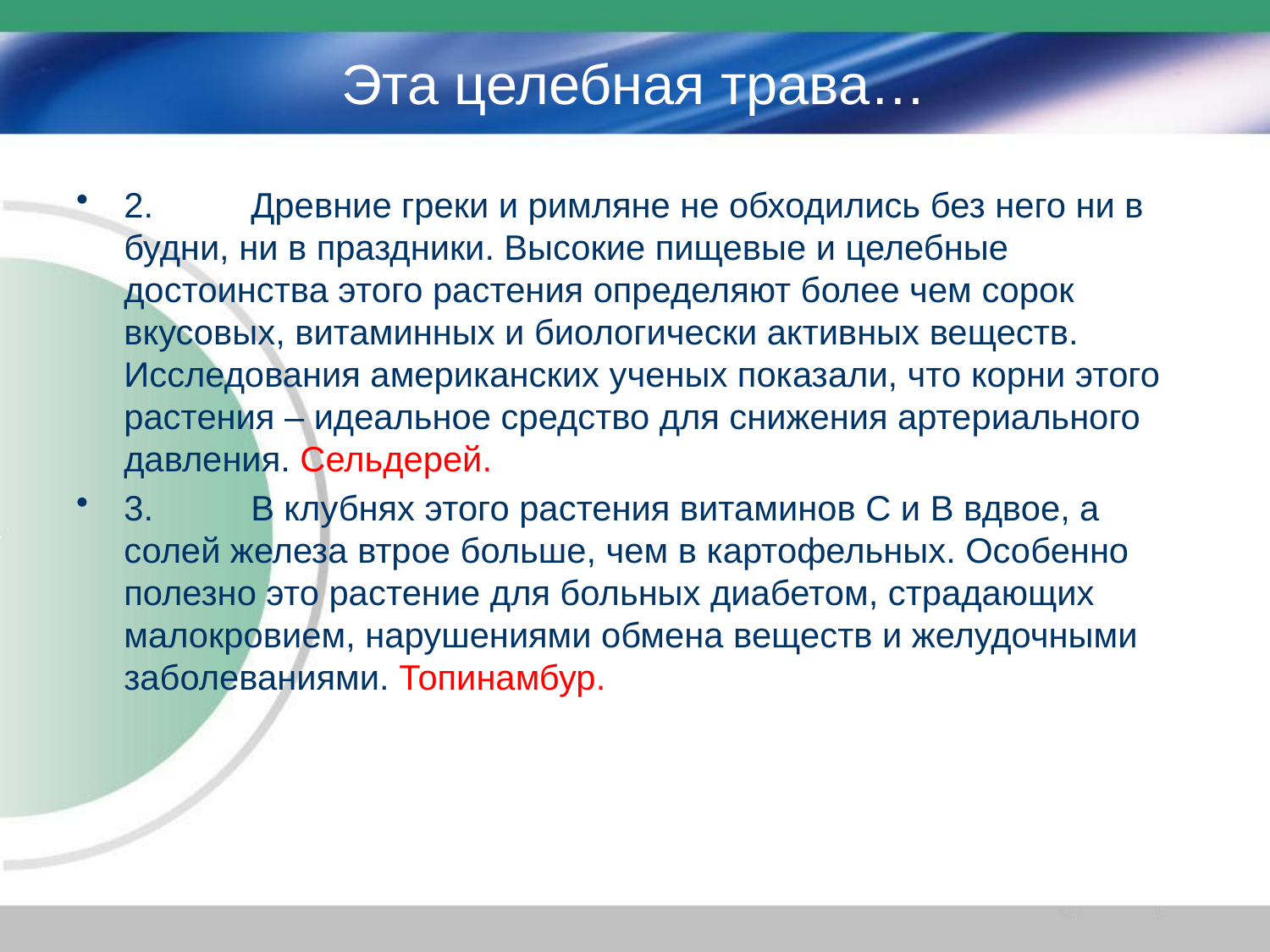

# Эта целебная трава…
2.	Древние греки и римляне не обходились без него ни в будни, ни в праздники. Высокие пищевые и целебные достоинства этого растения определяют более чем сорок вкусовых, витаминных и биологически активных веществ. Исследования американских ученых показали, что корни этого растения – идеальное средство для снижения артериального давления. Сельдерей.
3.	В клубнях этого растения витаминов С и В вдвое, а солей железа втрое больше, чем в картофельных. Особенно полезно это растение для больных диабетом, страдающих малокровием, нарушениями обмена веществ и желудочными заболеваниями. Топинамбур.